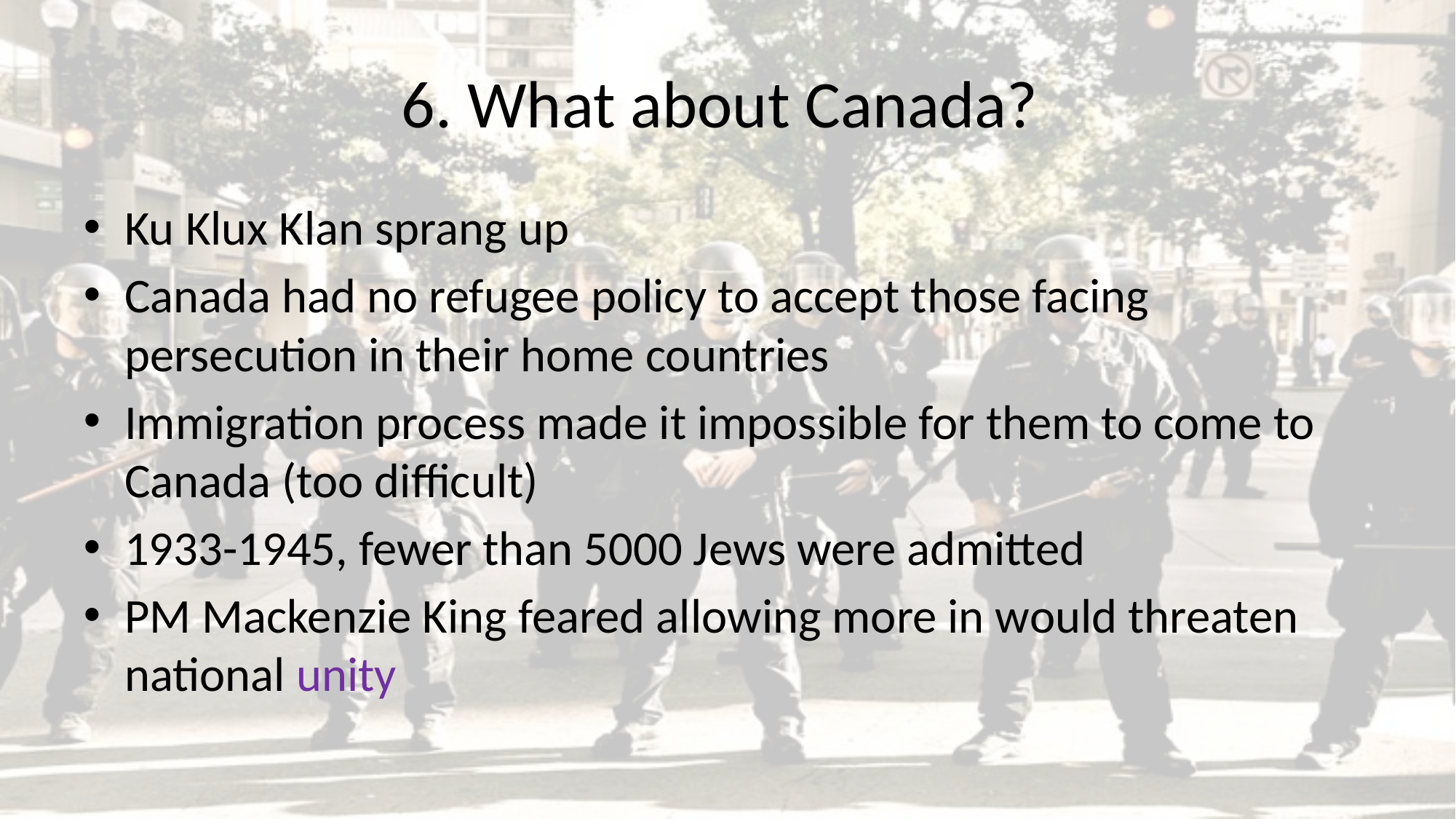

# 6. What about Canada?
Ku Klux Klan sprang up
Canada had no refugee policy to accept those facing persecution in their home countries
Immigration process made it impossible for them to come to Canada (too difficult)
1933-1945, fewer than 5000 Jews were admitted
PM Mackenzie King feared allowing more in would threaten national unity